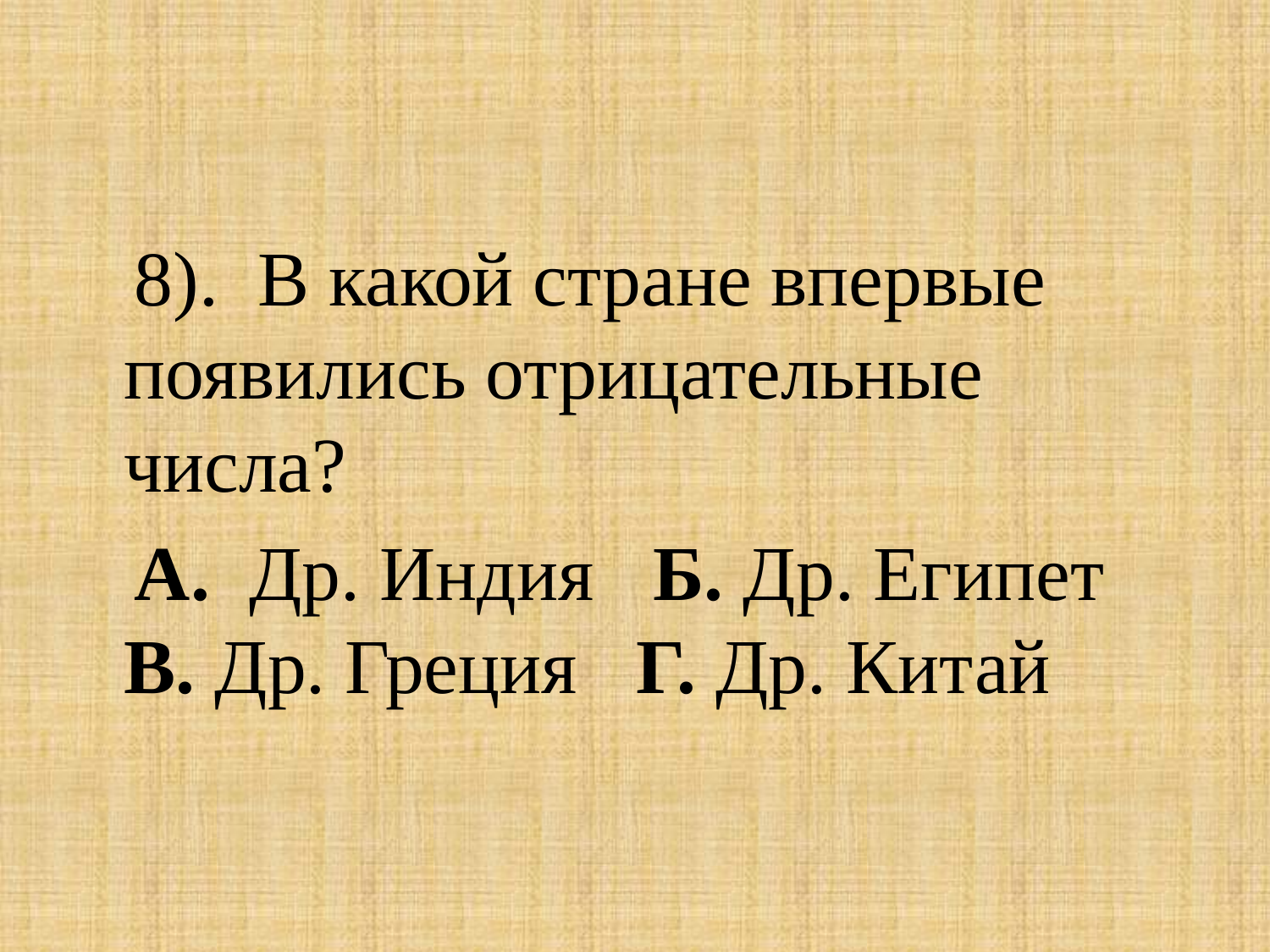

8).  В какой стране впервые появились отрицательные числа?
   А.  Др. Индия   Б. Др. Египет  В. Др. Греция   Г. Др. Китай